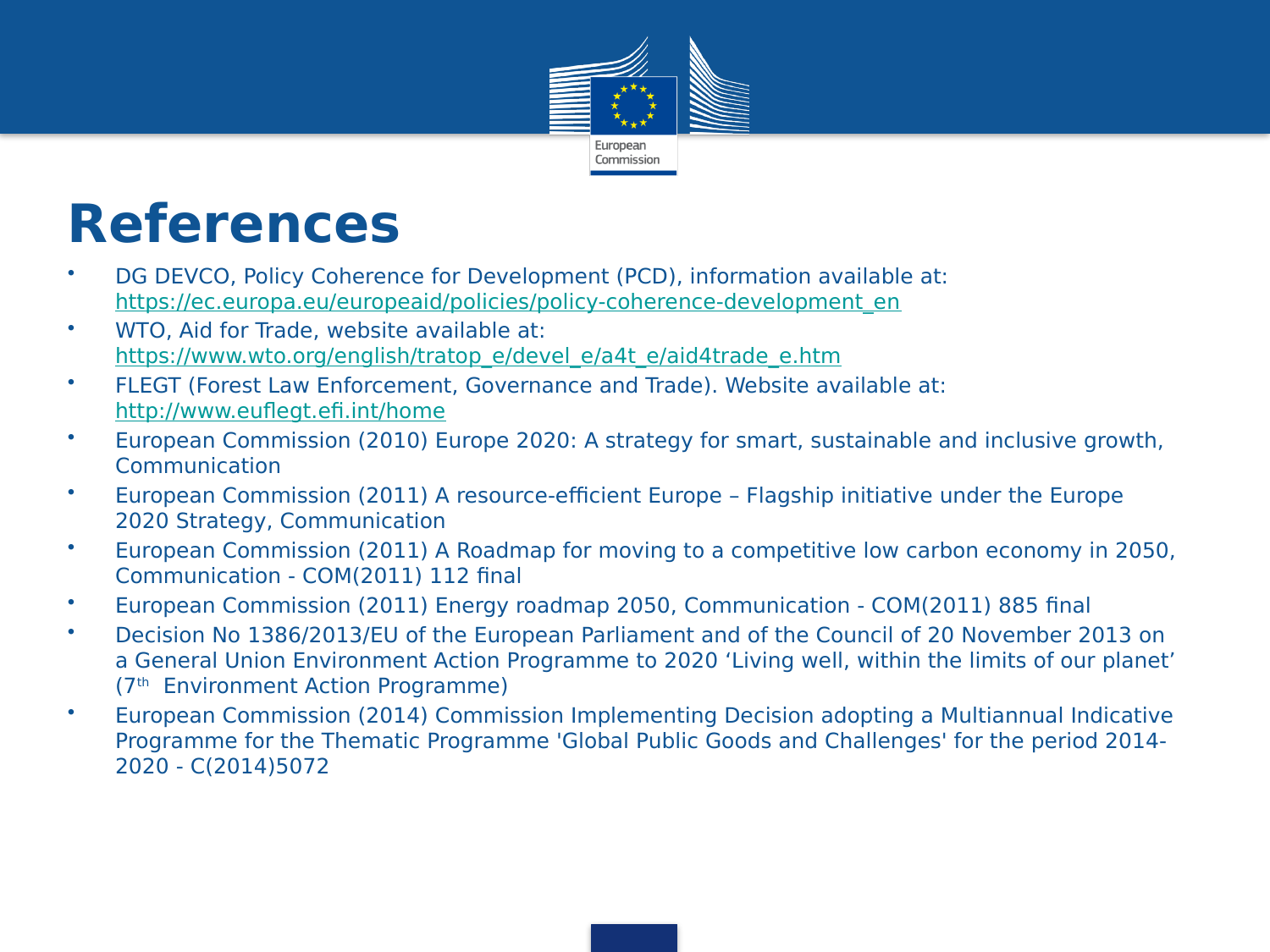

# References
DG DEVCO, Policy Coherence for Development (PCD), information available at: https://ec.europa.eu/europeaid/policies/policy-coherence-development_en
WTO, Aid for Trade, website available at: https://www.wto.org/english/tratop_e/devel_e/a4t_e/aid4trade_e.htm
FLEGT (Forest Law Enforcement, Governance and Trade). Website available at: http://www.euflegt.efi.int/home
European Commission (2010) Europe 2020: A strategy for smart, sustainable and inclusive growth, Communication
European Commission (2011) A resource-efficient Europe – Flagship initiative under the Europe 2020 Strategy, Communication
European Commission (2011) A Roadmap for moving to a competitive low carbon economy in 2050, Communication - COM(2011) 112 final
European Commission (2011) Energy roadmap 2050, Communication - COM(2011) 885 final
Decision No 1386/2013/EU of the European Parliament and of the Council of 20 November 2013 on a General Union Environment Action Programme to 2020 ‘Living well, within the limits of our planet’ (7th  Environment Action Programme)
European Commission (2014) Commission Implementing Decision adopting a Multiannual Indicative Programme for the Thematic Programme 'Global Public Goods and Challenges' for the period 2014-2020 - C(2014)5072